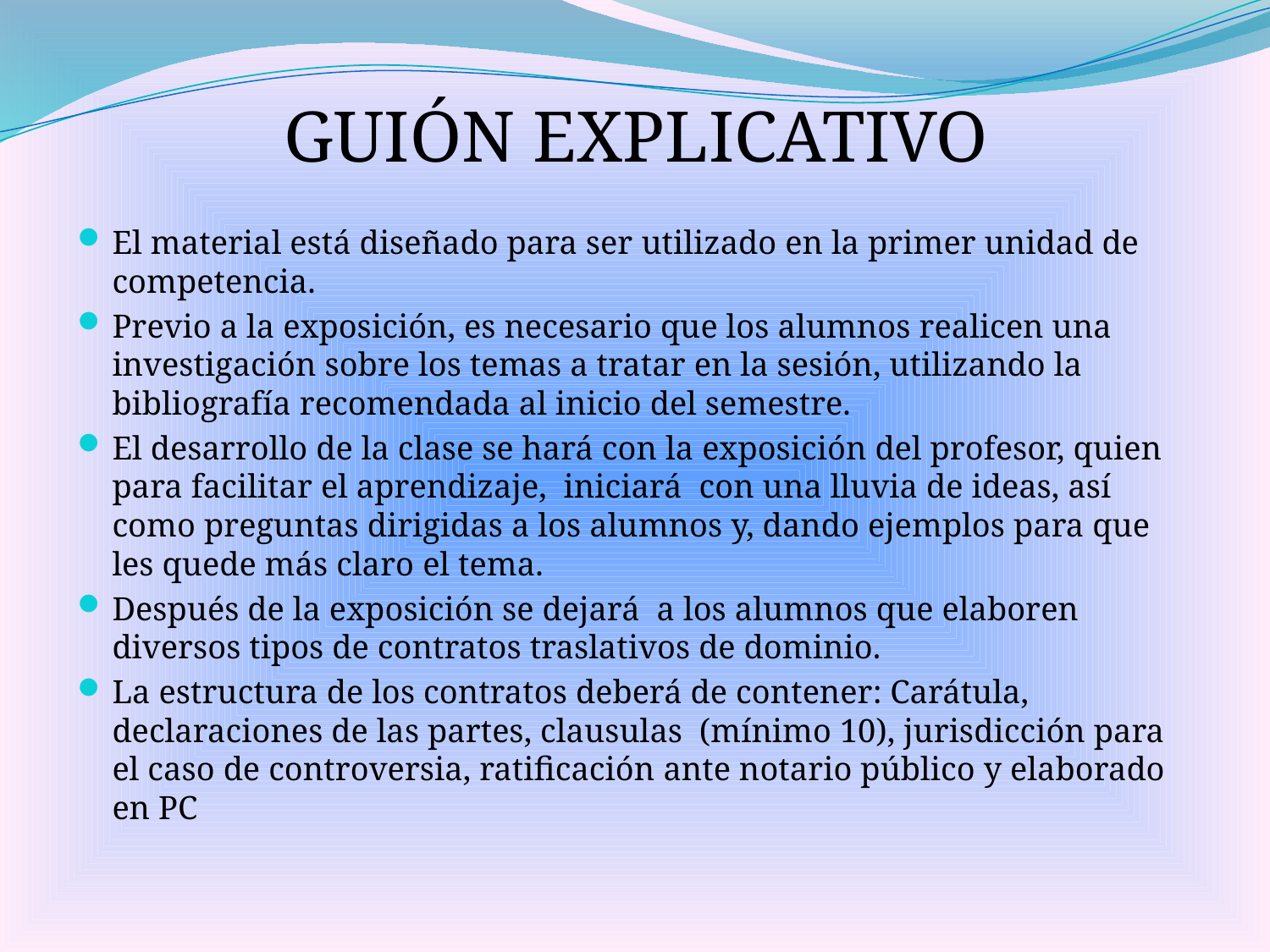

# GUIÓN EXPLICATIVO
El material está diseñado para ser utilizado en la primer unidad de competencia.
Previo a la exposición, es necesario que los alumnos realicen una investigación sobre los temas a tratar en la sesión, utilizando la bibliografía recomendada al inicio del semestre.
El desarrollo de la clase se hará con la exposición del profesor, quien para facilitar el aprendizaje,  iniciará  con una lluvia de ideas, así como preguntas dirigidas a los alumnos y, dando ejemplos para que les quede más claro el tema.
Después de la exposición se dejará  a los alumnos que elaboren diversos tipos de contratos traslativos de dominio.
La estructura de los contratos deberá de contener: Carátula, declaraciones de las partes, clausulas  (mínimo 10), jurisdicción para el caso de controversia, ratificación ante notario público y elaborado en PC